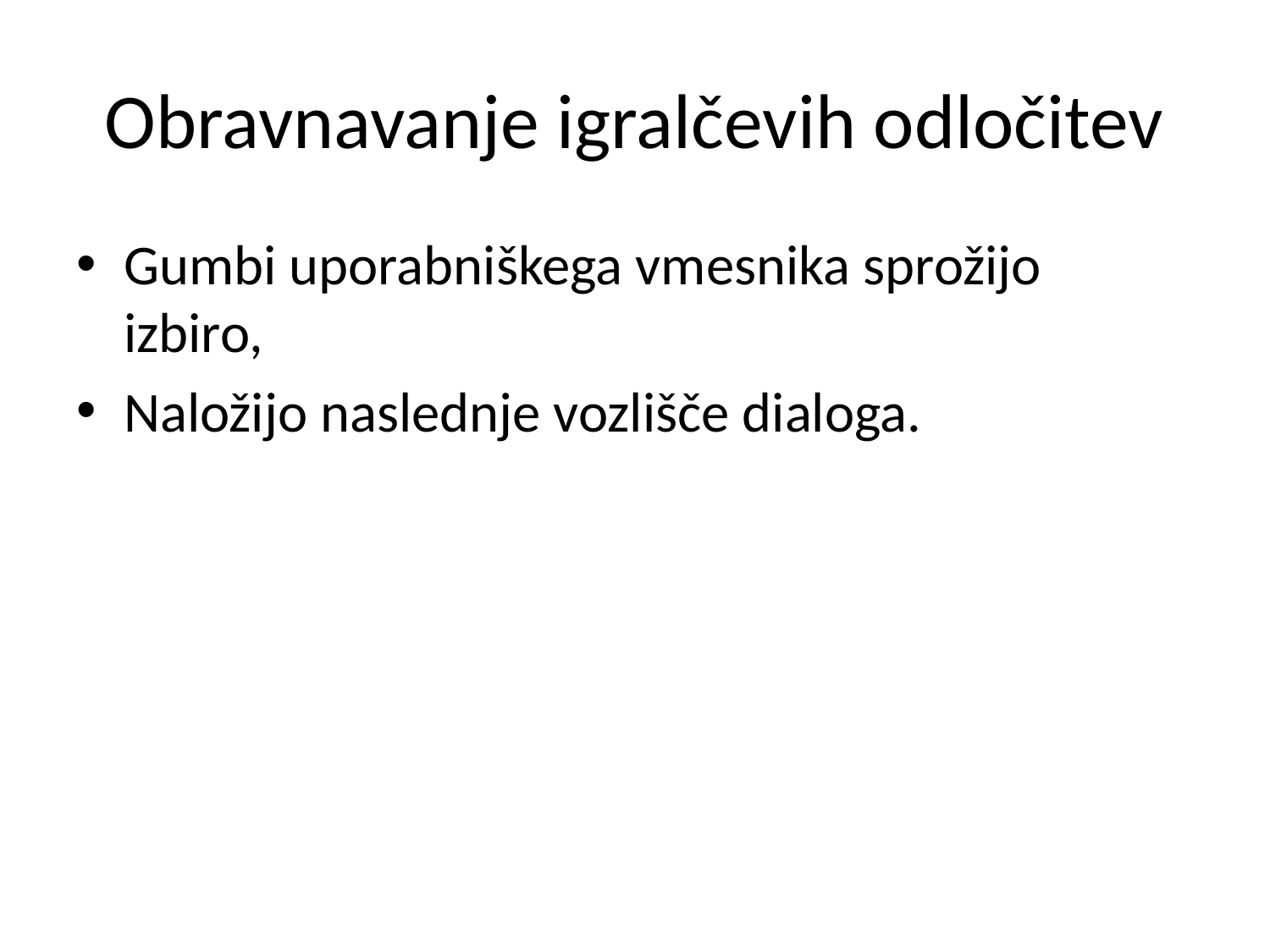

# Obravnavanje igralčevih odločitev
Gumbi uporabniškega vmesnika sprožijo izbiro,
Naložijo naslednje vozlišče dialoga.